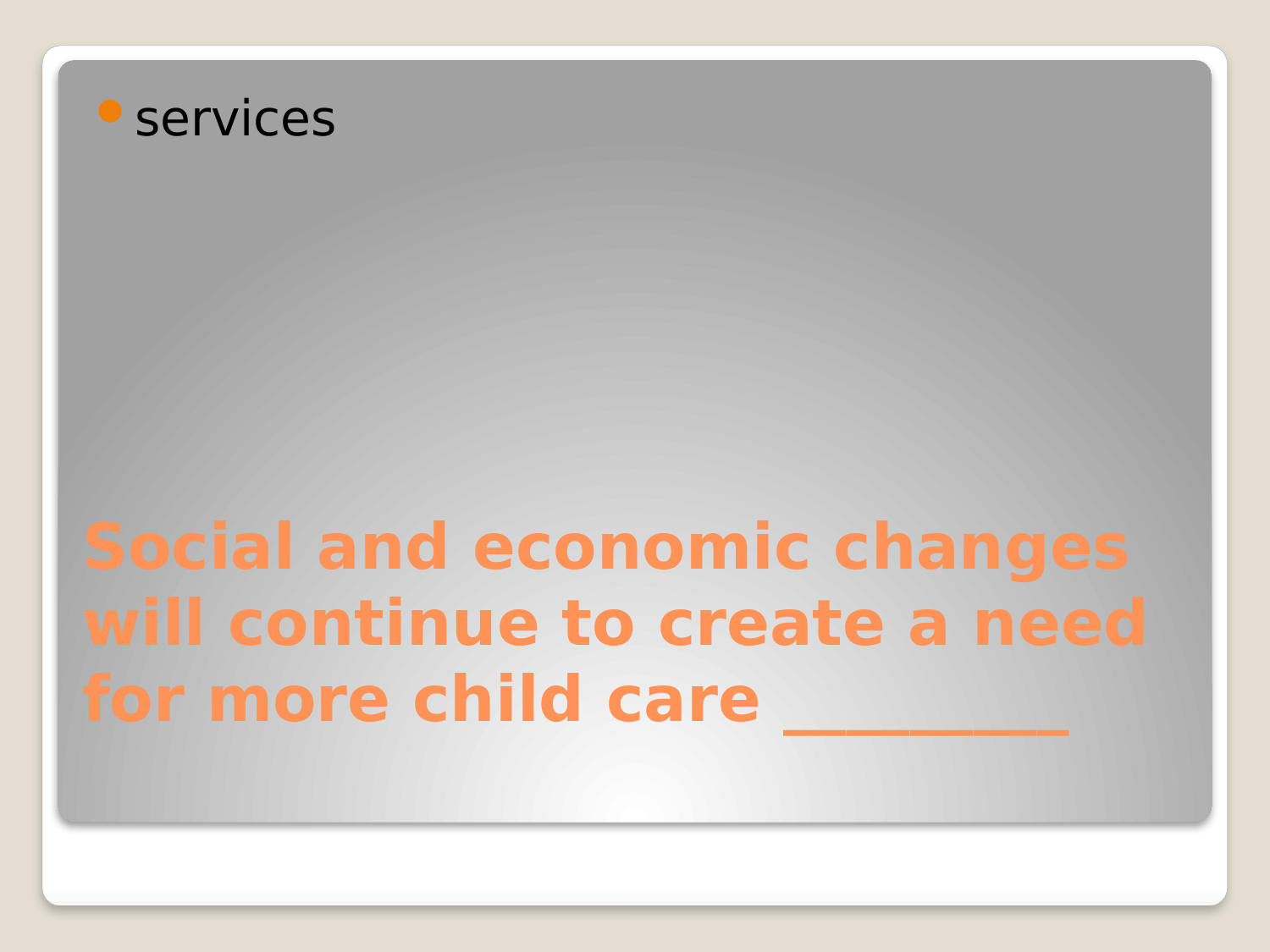

services
# Social and economic changes will continue to create a need for more child care _________